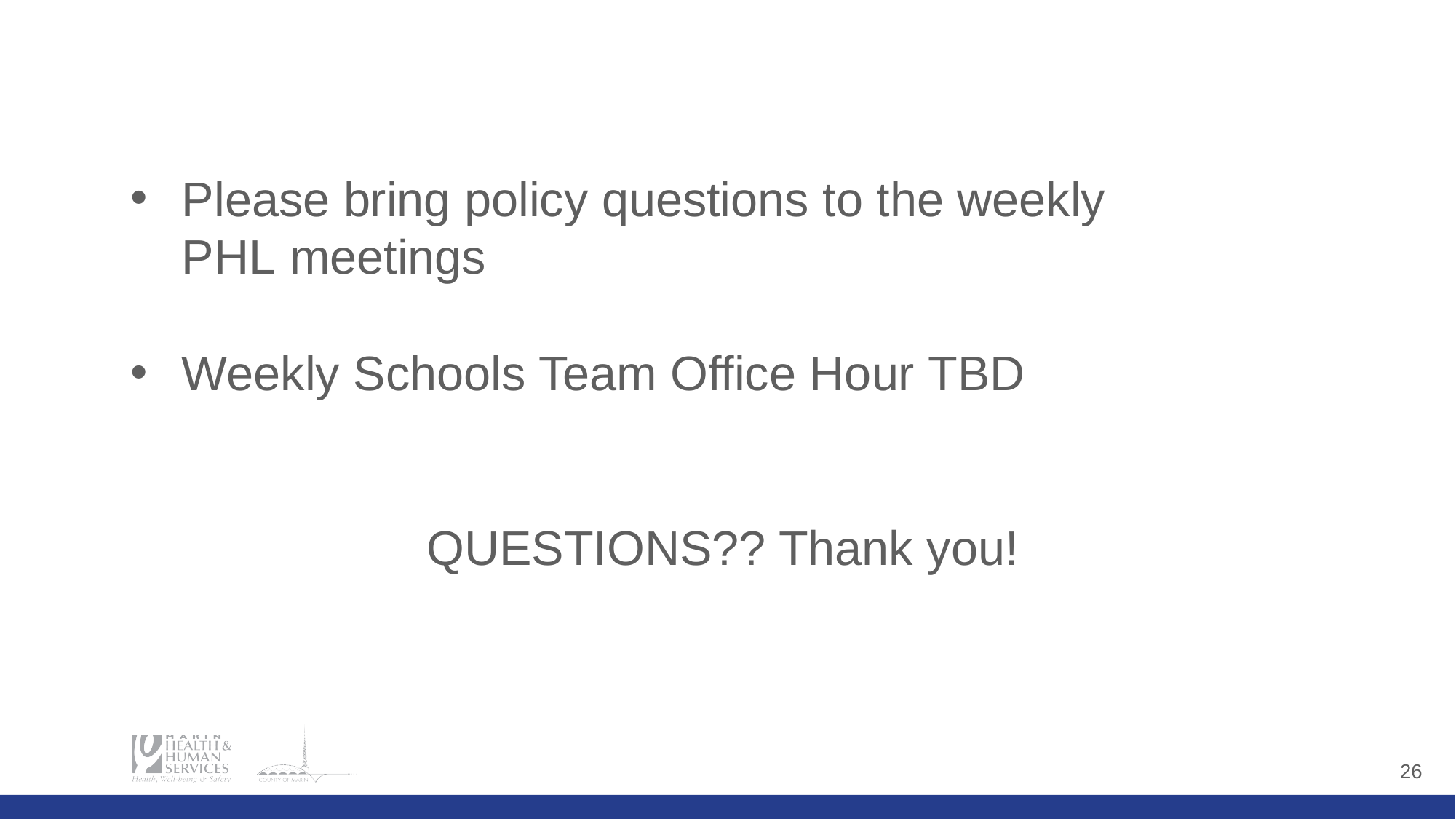

Please bring policy questions to the weekly PHL meetings

Weekly Schools Team Office Hour TBD

QUESTIONS?? Thank you!

26